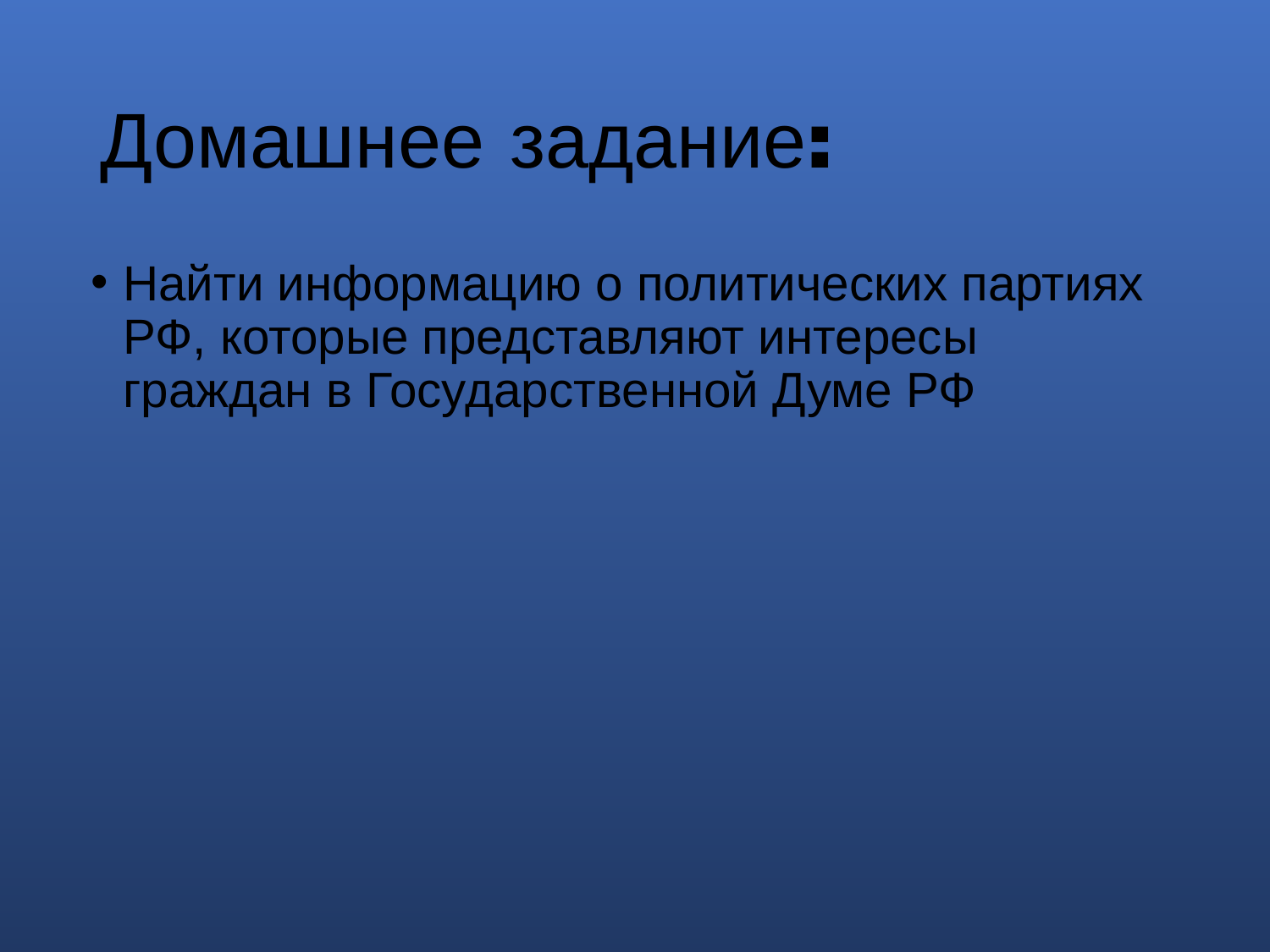

# Домашнее задание:
Найти информацию о политических партиях РФ, которые представляют интересы граждан в Государственной Думе РФ